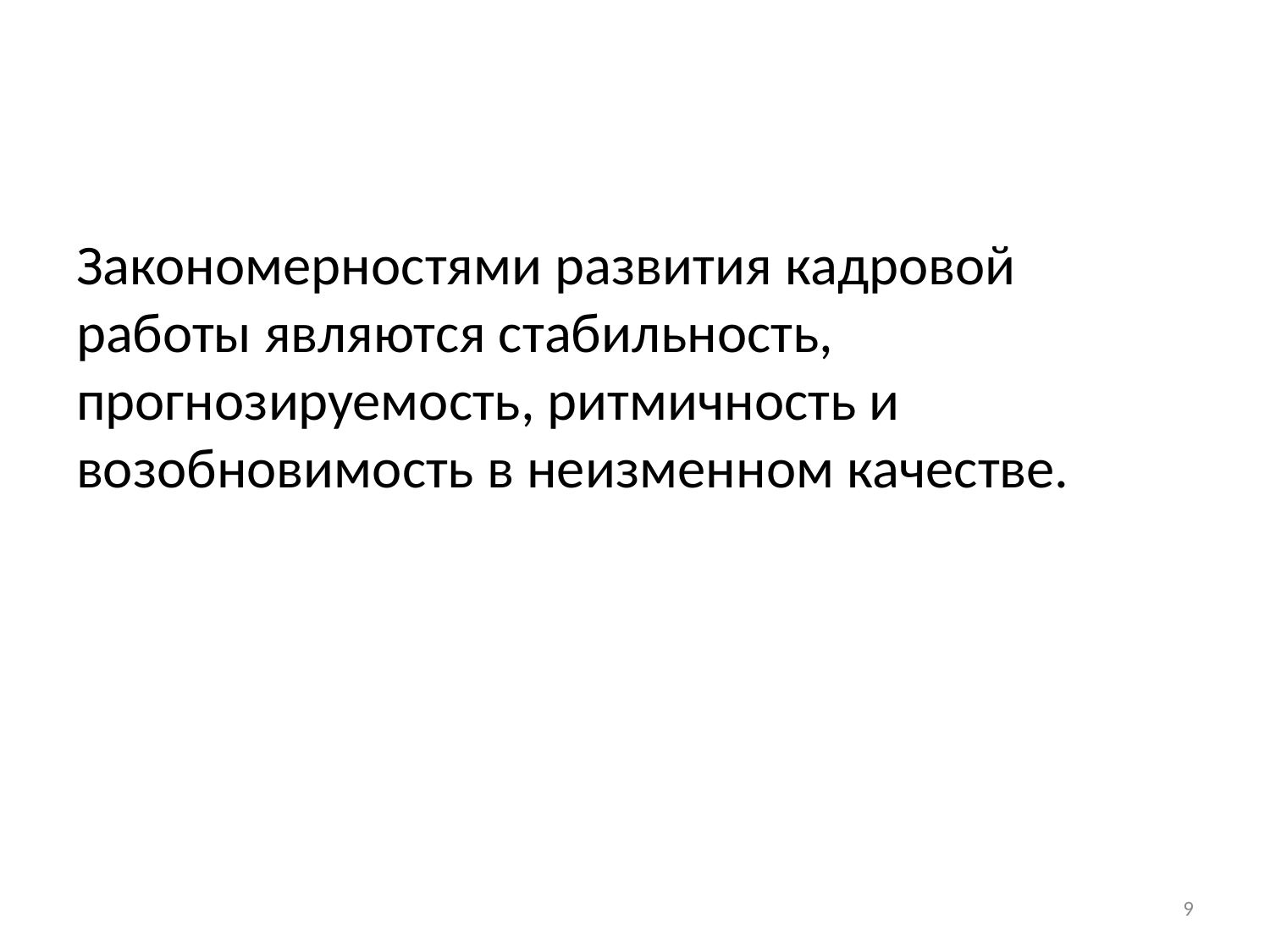

#
Закономерностями развития кадровой работы являются стабильность, прогнозируемость, ритмичность и возобновимость в неизменном качестве.

9